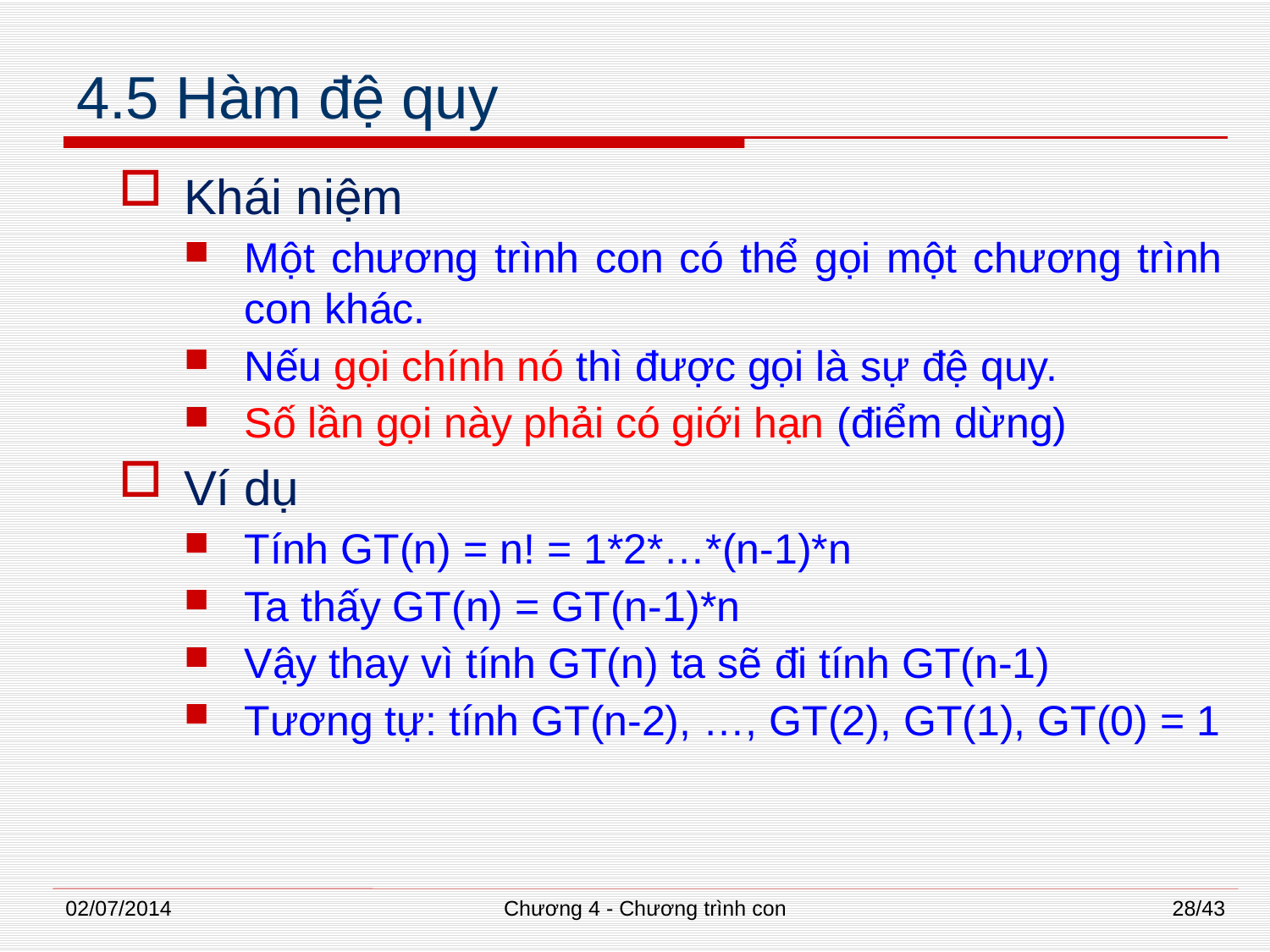

# 4.5 Hàm đệ quy
Khái niệm
Một chương trình con có thể gọi một chương trình con khác.
Nếu gọi chính nó thì được gọi là sự đệ quy.
Số lần gọi này phải có giới hạn (điểm dừng)
Ví dụ
Tính GT(n) = n! = 1*2*…*(n-1)*n
Ta thấy GT(n) = GT(n-1)*n
Vậy thay vì tính GT(n) ta sẽ đi tính GT(n-1)
Tương tự: tính GT(n-2), …, GT(2), GT(1), GT(0) = 1
02/07/2014
Chương 4 - Chương trình con
28/43